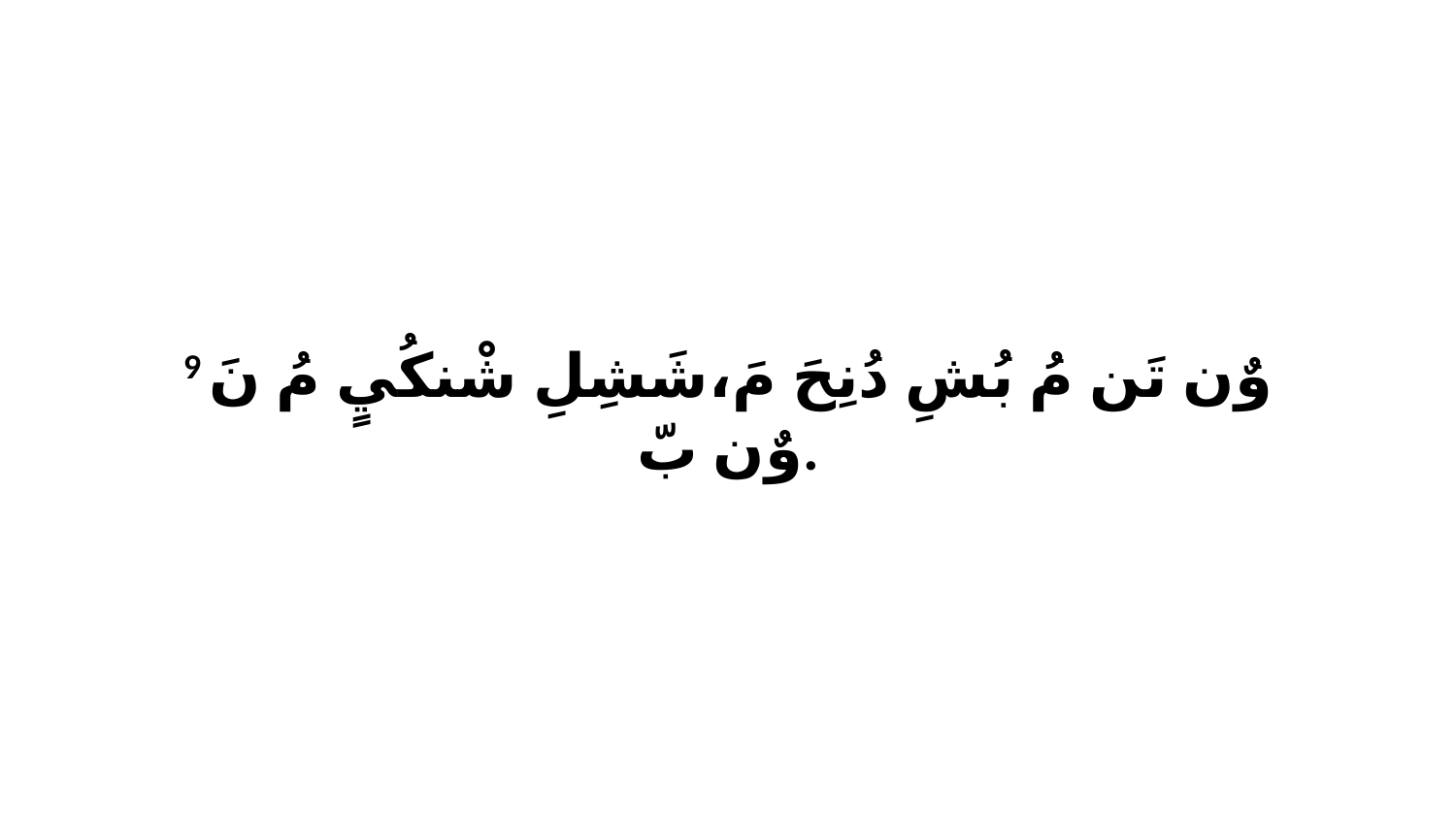

9 وٌن تَن مُ بُشِ دُنِحَ مَ،شَشِلِ شْنكُيٍ مُ نَ وٌن بّ.